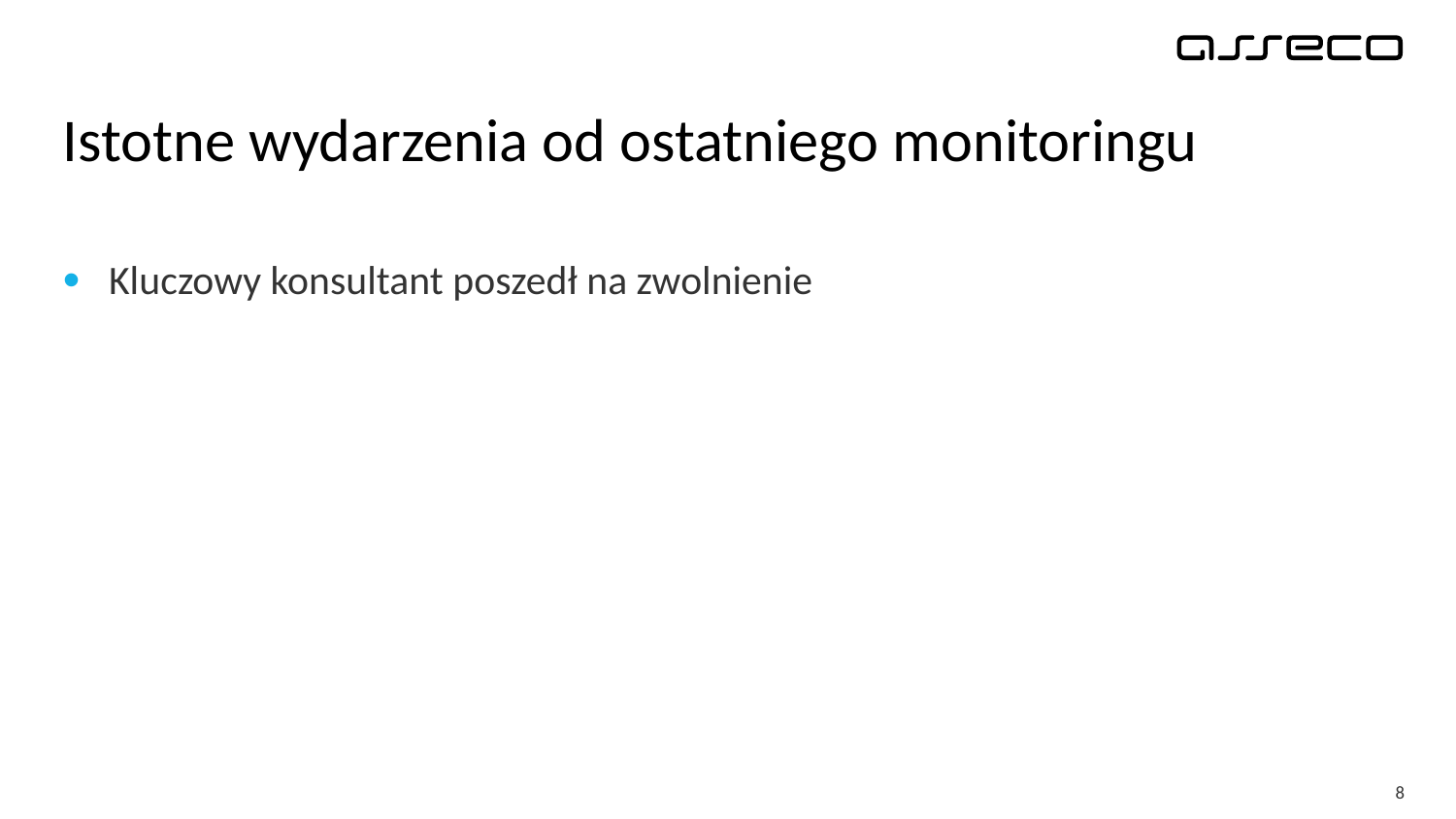

# Istotne wydarzenia od ostatniego monitoringu
Kluczowy konsultant poszedł na zwolnienie
8